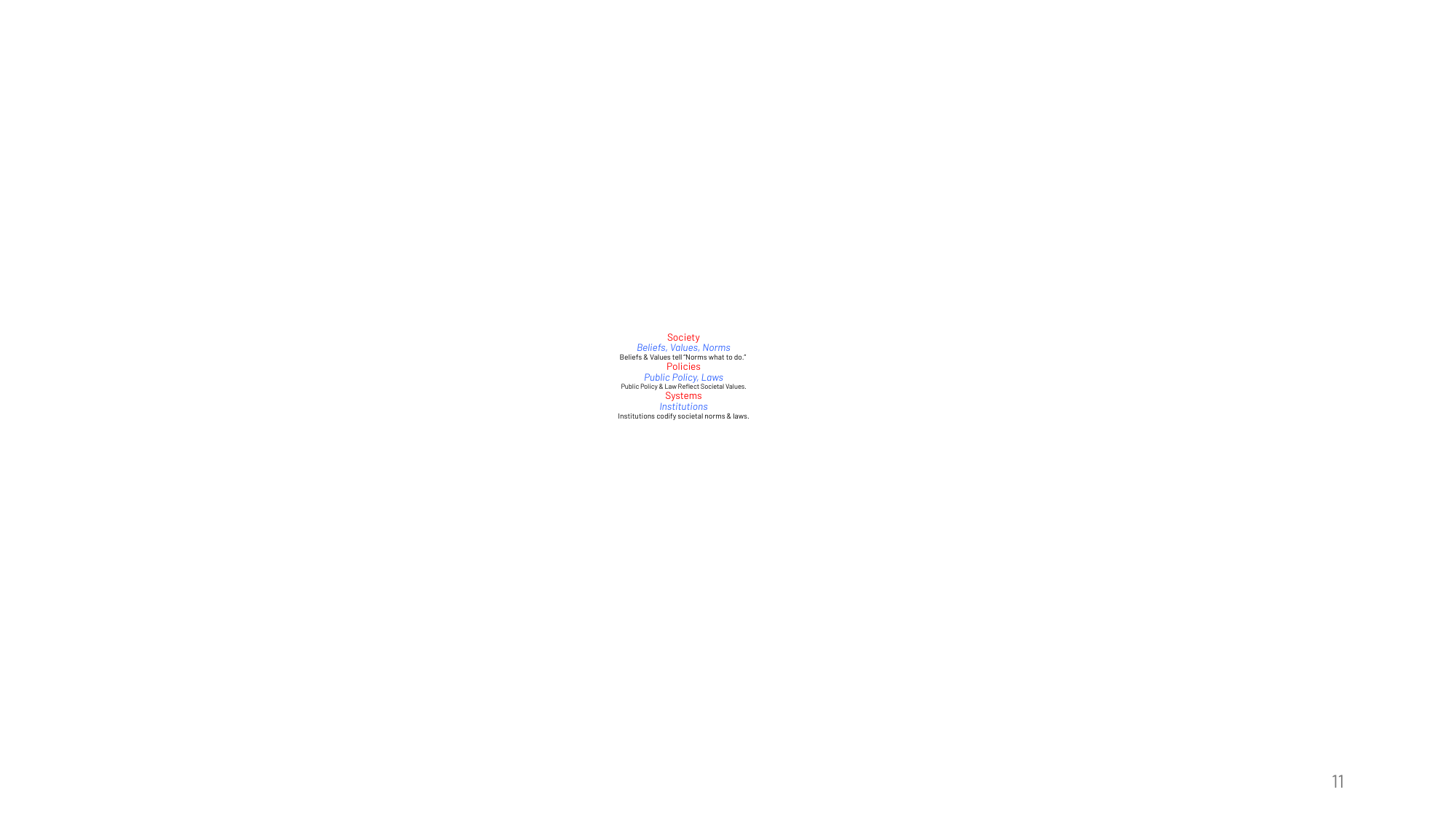

# Society Beliefs, Values, Norms Beliefs & Values tell “Norms what to do.” Policies Public Policy, Laws Public Policy & Law Reflect Societal Values. Systems Institutions Institutions codify societal norms & laws.
11